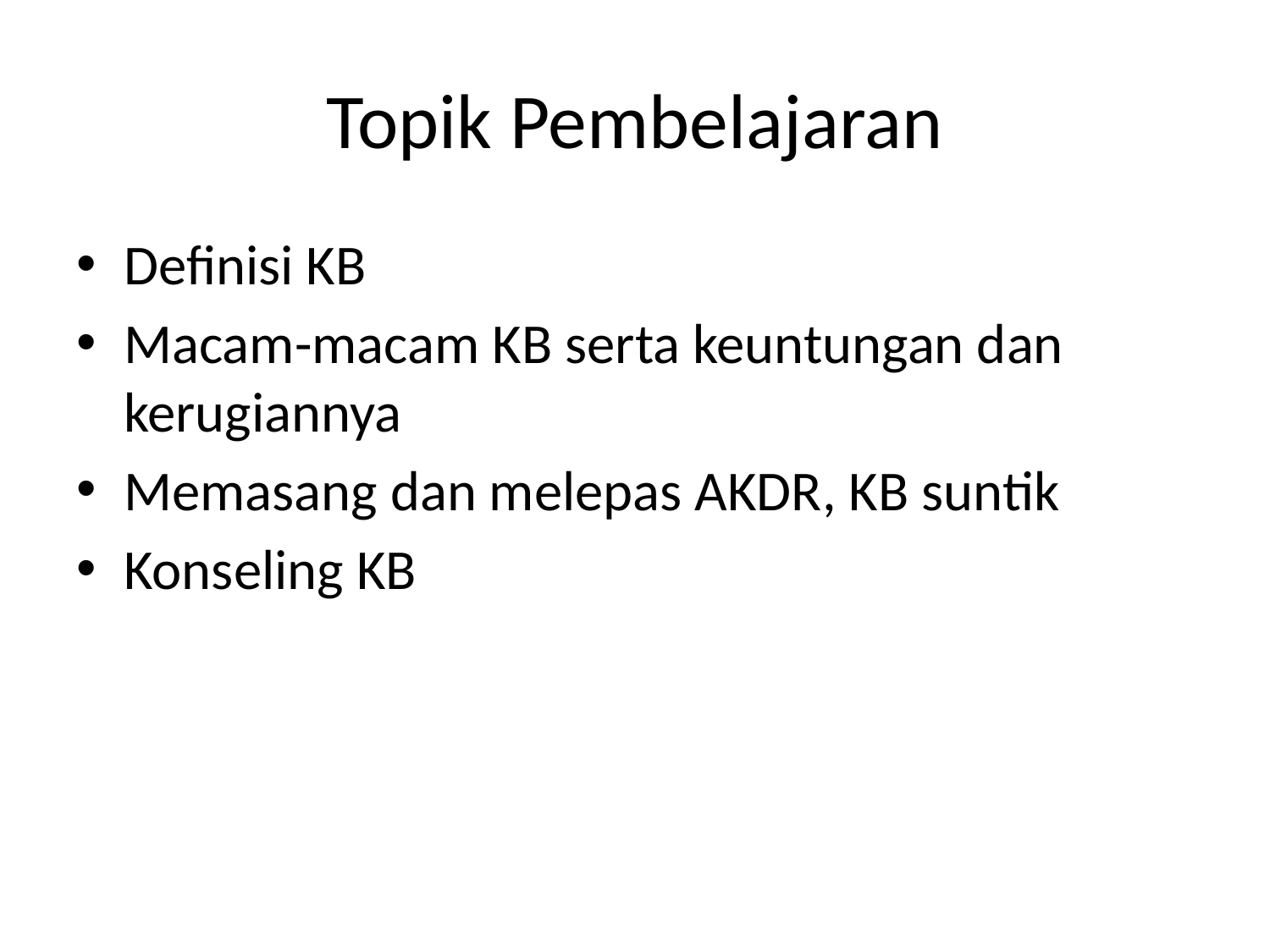

# Topik Pembelajaran
Definisi KB
Macam-macam KB serta keuntungan dan kerugiannya
Memasang dan melepas AKDR, KB suntik
Konseling KB